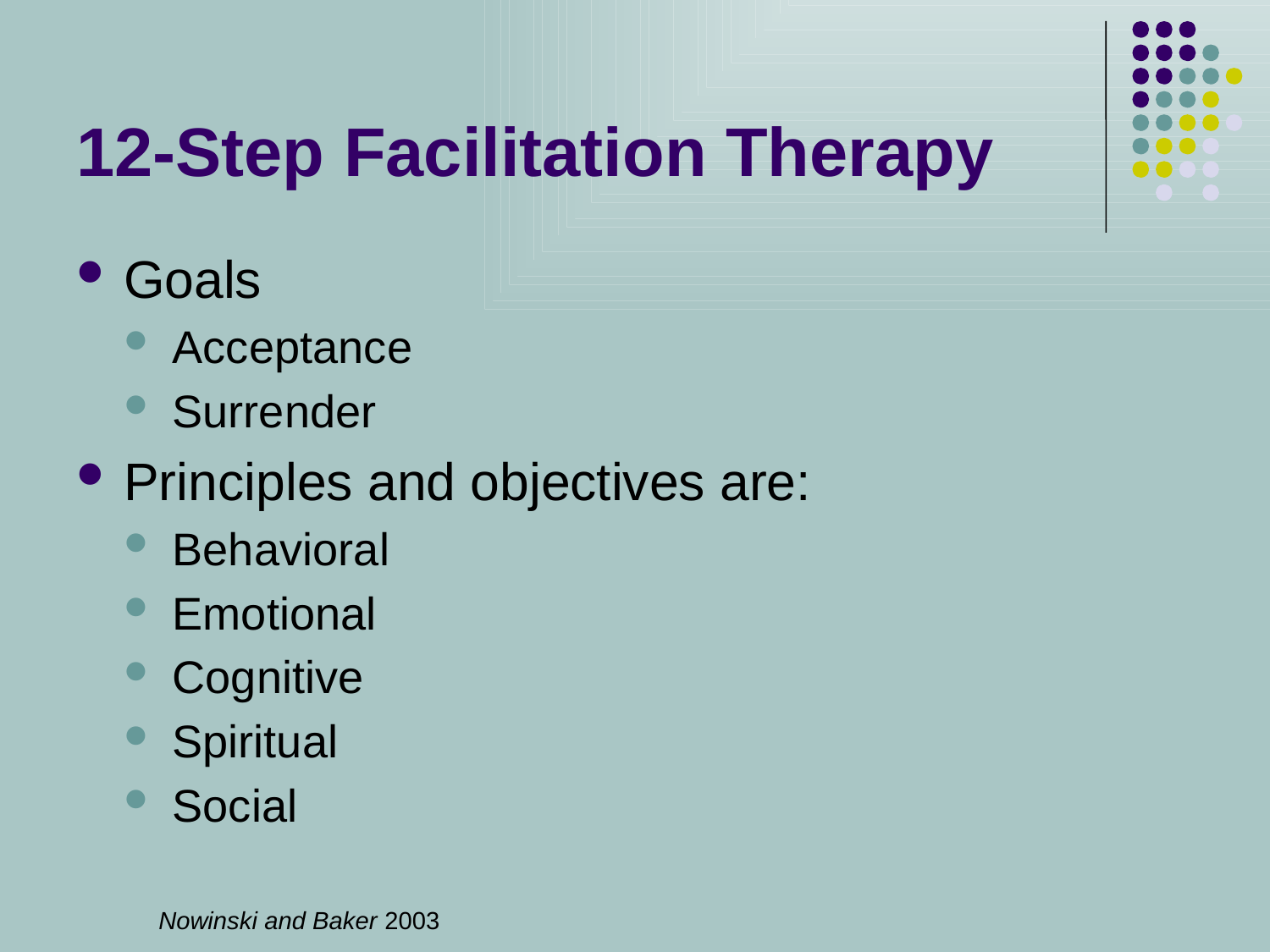

# 12-Step Facilitation Therapy
Goals
Acceptance
Surrender
Principles and objectives are:
Behavioral
Emotional
Cognitive
Spiritual
Social

Nowinski and Baker 2003